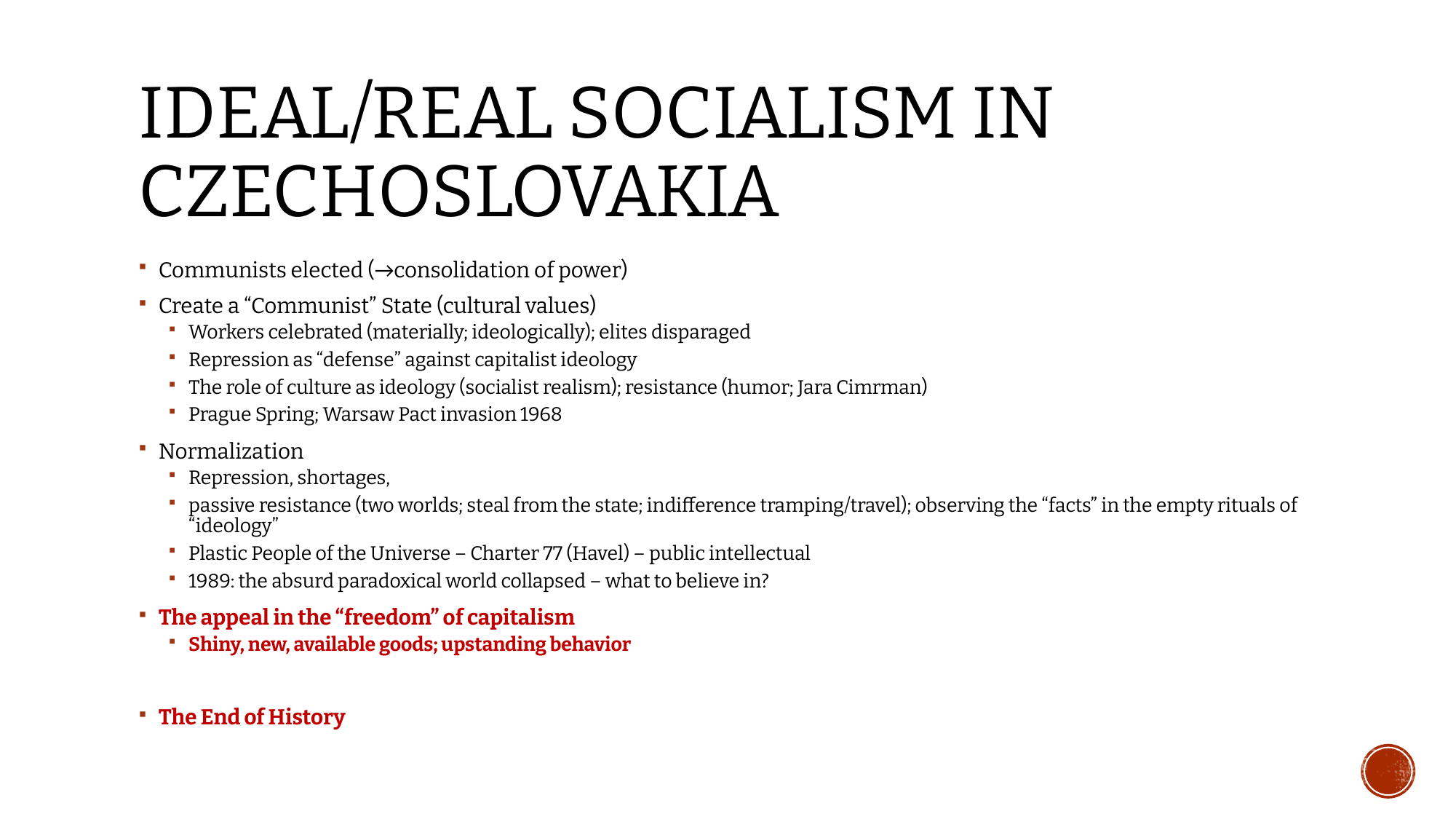

# Ideal/Real Socialism In Czechoslovakia
Communists elected (→consolidation of power)
Create a “Communist” State (cultural values)
Workers celebrated (materially; ideologically); elites disparaged
Repression as “defense” against capitalist ideology
The role of culture as ideology (socialist realism); resistance (humor; Jara Cimrman)
Prague Spring; Warsaw Pact invasion 1968
Normalization
Repression, shortages,
passive resistance (two worlds; steal from the state; indifference tramping/travel); observing the “facts” in the empty rituals of “ideology”
Plastic People of the Universe – Charter 77 (Havel) – public intellectual
1989: the absurd paradoxical world collapsed – what to believe in?
The appeal in the “freedom” of capitalism
Shiny, new, available goods; upstanding behavior

The End of History